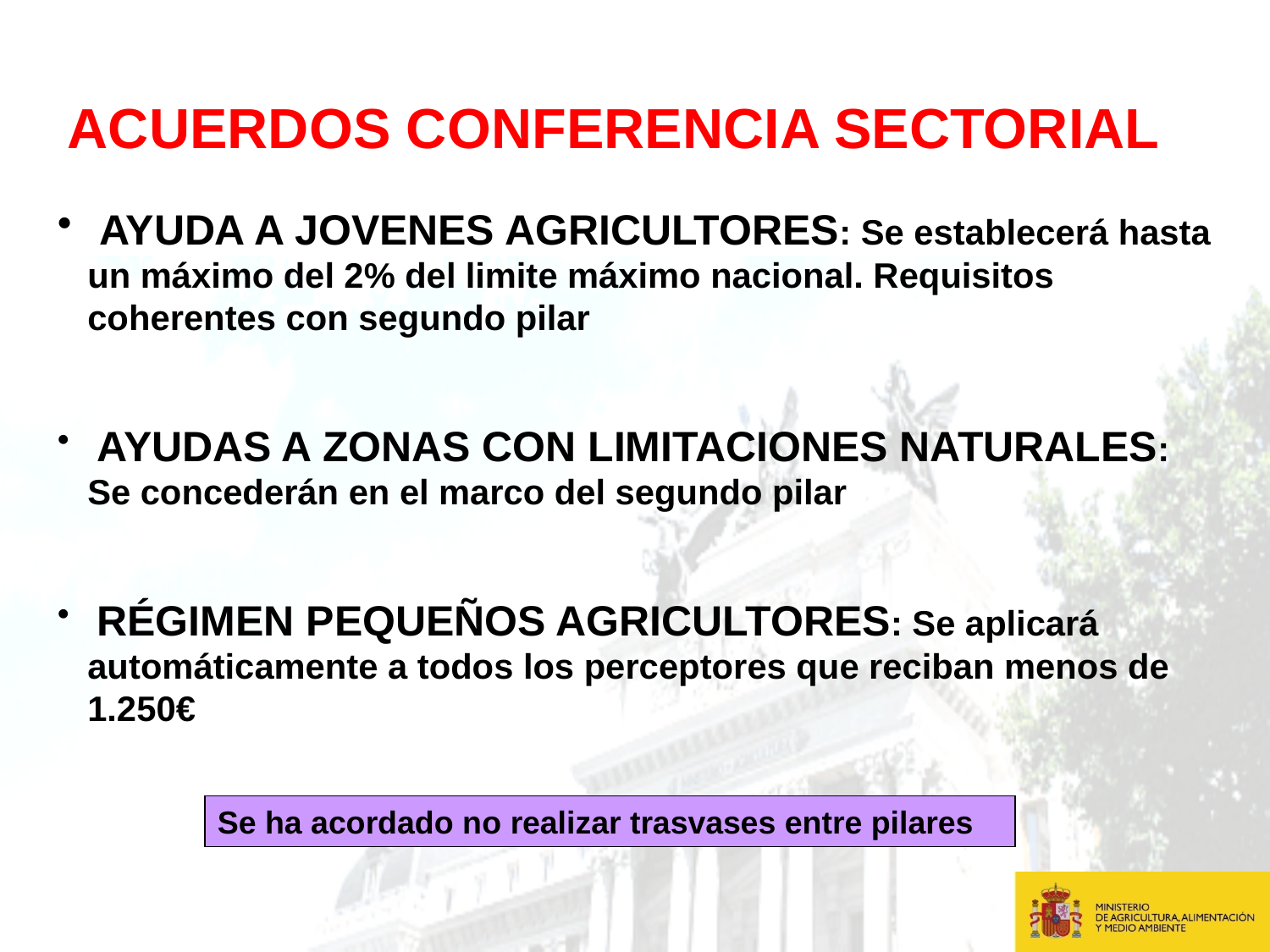

ACUERDOS CONFERENCIA SECTORIAL
 AYUDA A JOVENES AGRICULTORES: Se establecerá hasta un máximo del 2% del limite máximo nacional. Requisitos coherentes con segundo pilar

 AYUDAS A ZONAS CON LIMITACIONES NATURALES: Se concederán en el marco del segundo pilar

 RÉGIMEN PEQUEÑOS AGRICULTORES: Se aplicará automáticamente a todos los perceptores que reciban menos de 1.250€
Se ha acordado no realizar trasvases entre pilares